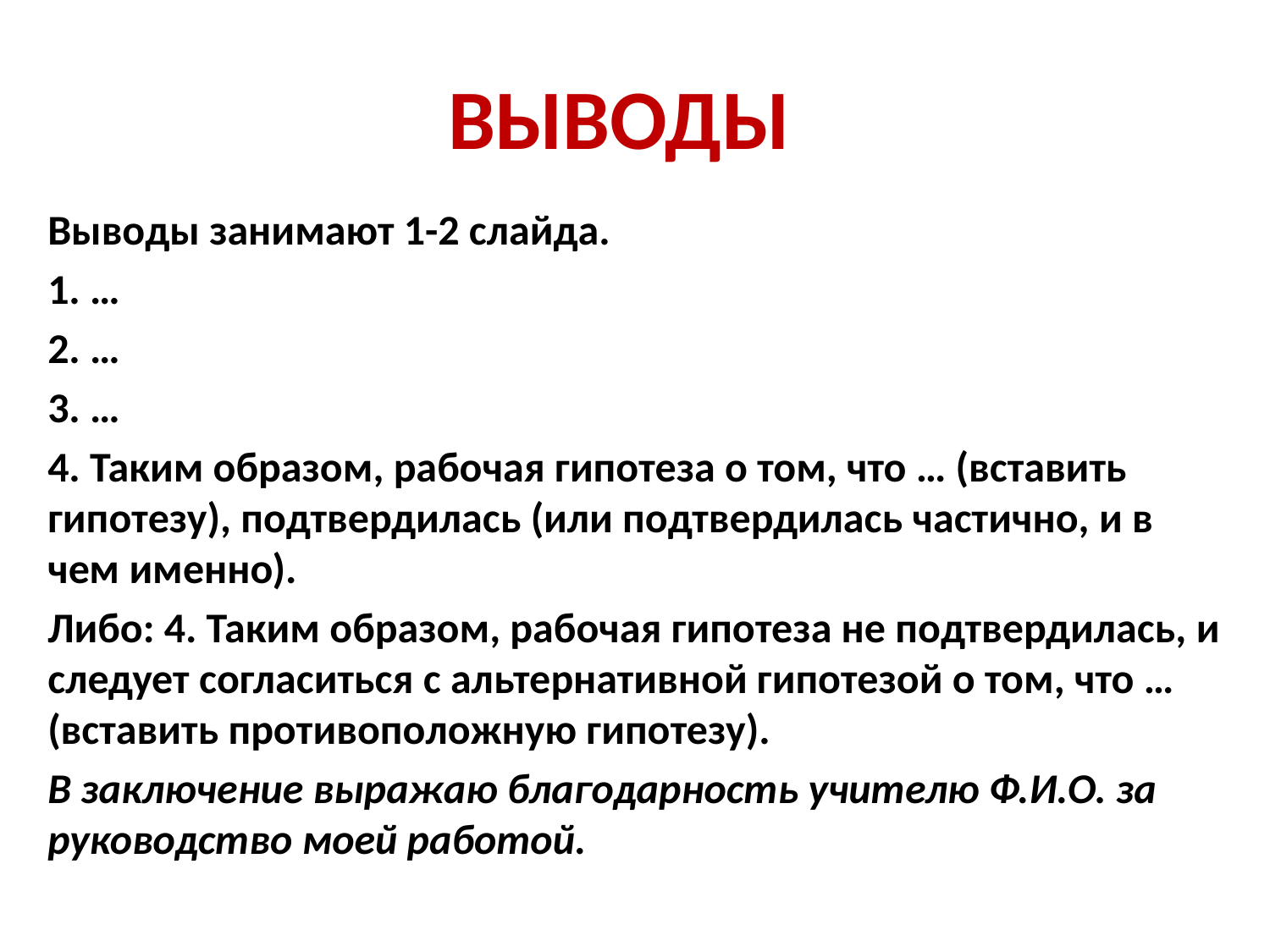

# ВЫВОДЫ
Выводы занимают 1-2 слайда.
1. …
2. …
3. …
4. Таким образом, рабочая гипотеза о том, что … (вставить гипотезу), подтвердилась (или подтвердилась частично, и в чем именно).
Либо: 4. Таким образом, рабочая гипотеза не подтвердилась, и следует согласиться с альтернативной гипотезой о том, что … (вставить противоположную гипотезу).
В заключение выражаю благодарность учителю Ф.И.О. за руководство моей работой.